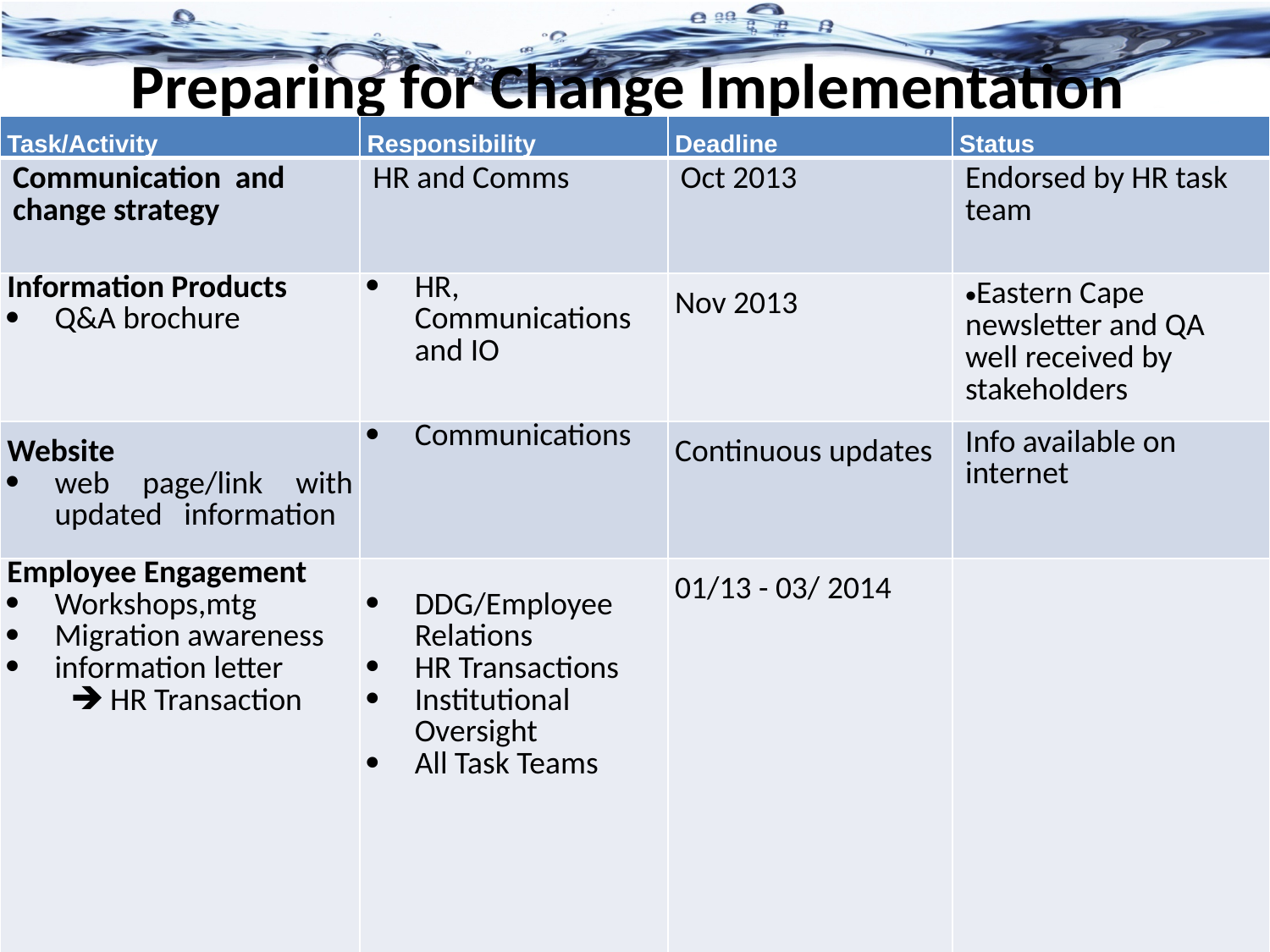

# Preparing for Change Implementation
| Task/Activity | Responsibility | Deadline | Status |
| --- | --- | --- | --- |
| Communication and change strategy | HR and Comms | Oct 2013 | Endorsed by HR task team |
| Information Products Q&A brochure | HR, Communications and IO | Nov 2013 | Eastern Cape newsletter and QA well received by stakeholders |
| Website web page/link with updated information | Communications | Continuous updates | Info available on internet |
| Employee Engagement Workshops,mtg Migration awareness information letter HR Transaction | DDG/Employee Relations HR Transactions Institutional Oversight All Task Teams | 01/13 - 03/ 2014 |  |